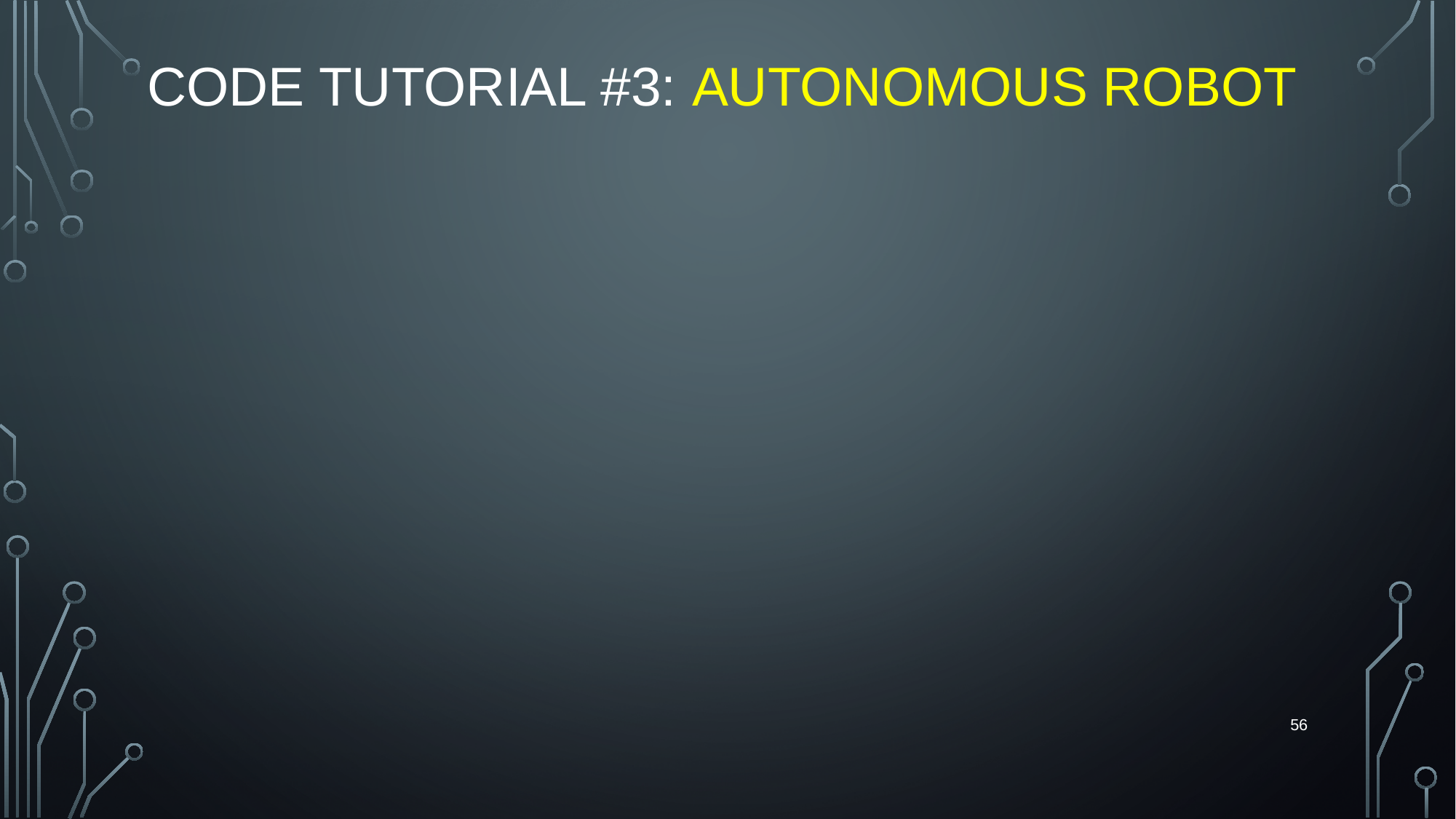

# Code Tutorial #3: Autonomous Robot

56